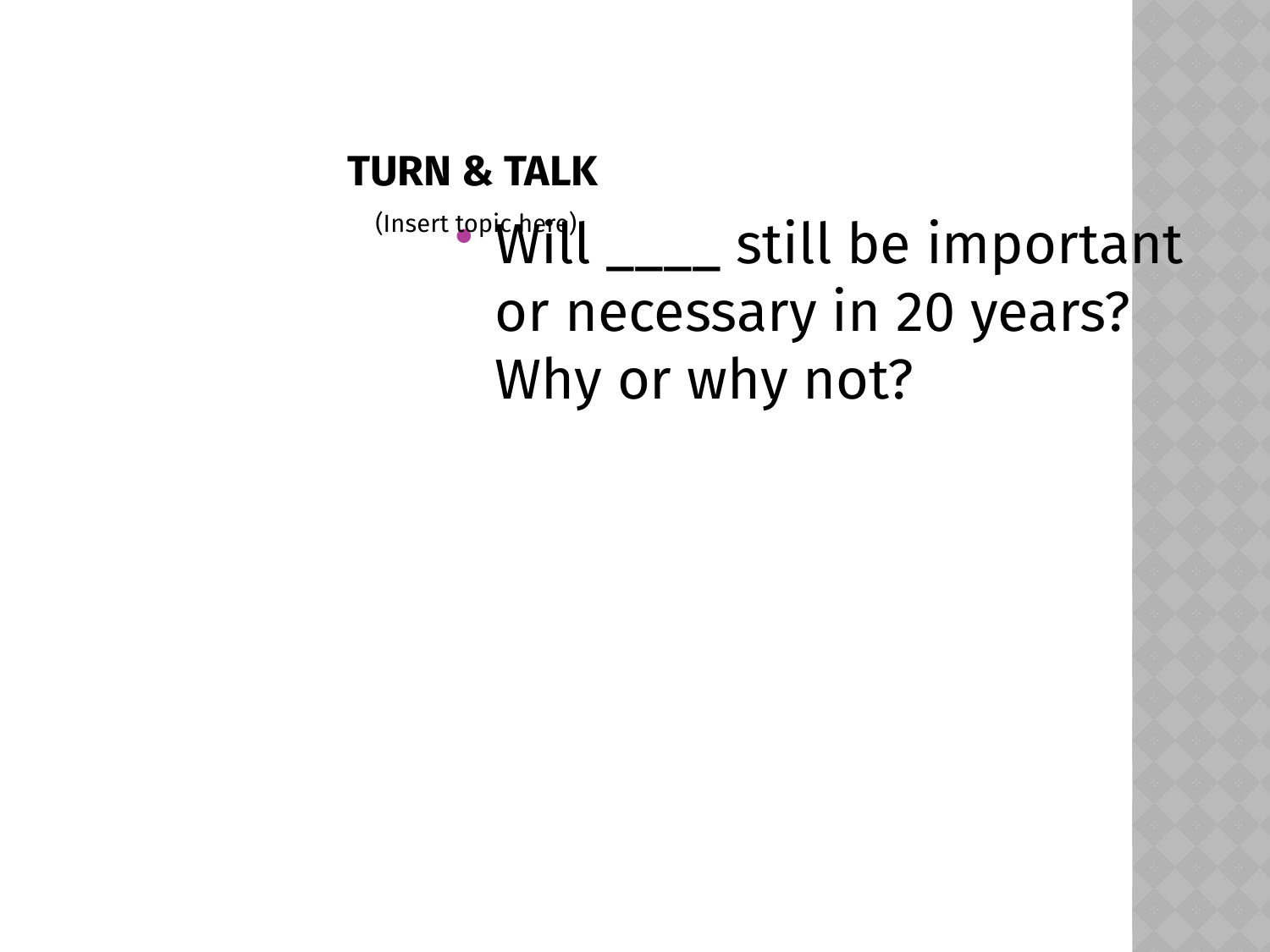

# Turn & Talk
Will ____ still be important or necessary in 20 years? Why or why not?
(Insert topic here)